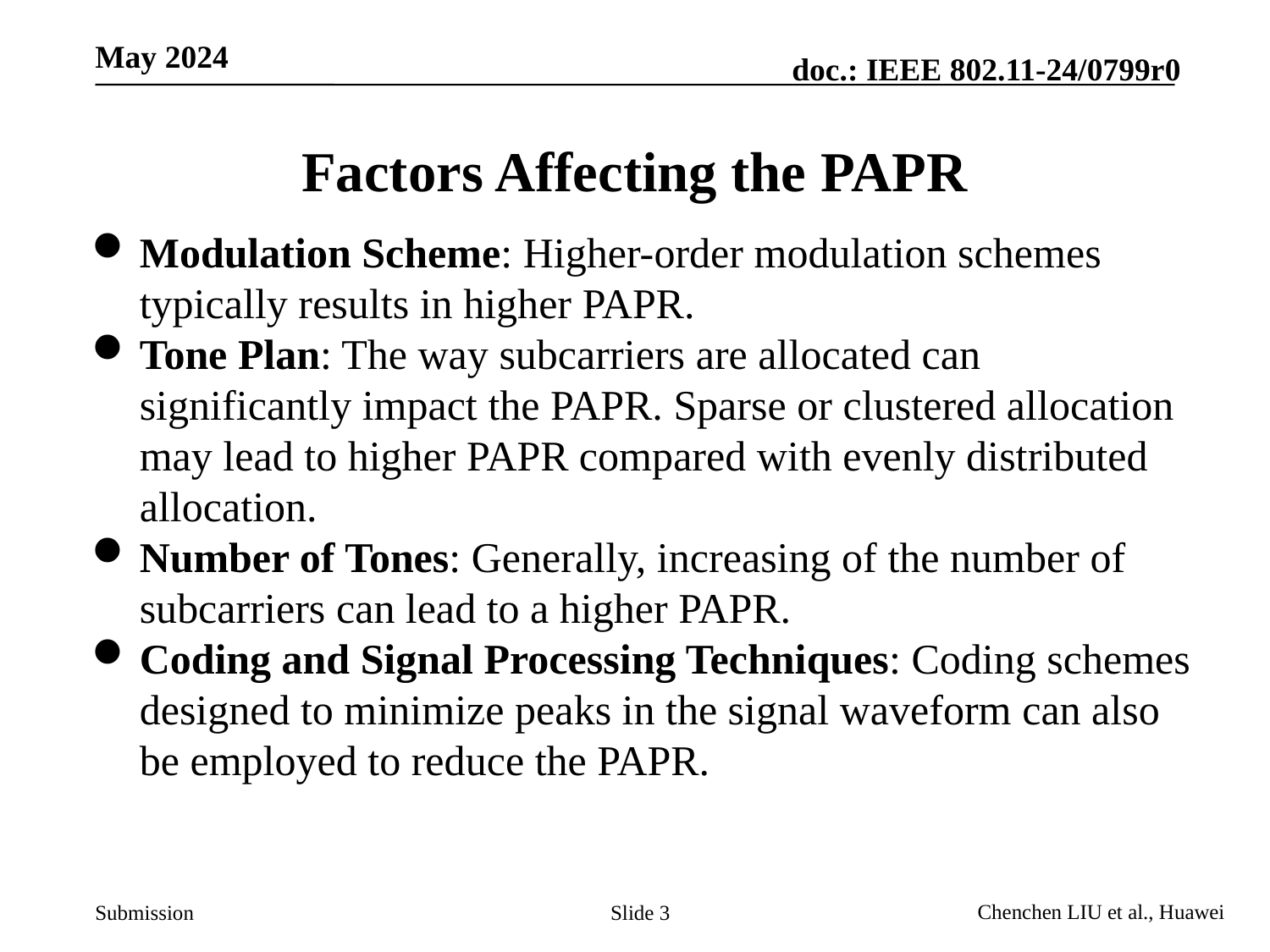

# Factors Affecting the PAPR
Modulation Scheme: Higher-order modulation schemes typically results in higher PAPR.
Tone Plan: The way subcarriers are allocated can significantly impact the PAPR. Sparse or clustered allocation may lead to higher PAPR compared with evenly distributed allocation.
Number of Tones: Generally, increasing of the number of subcarriers can lead to a higher PAPR.
Coding and Signal Processing Techniques: Coding schemes designed to minimize peaks in the signal waveform can also be employed to reduce the PAPR.

Slide 3